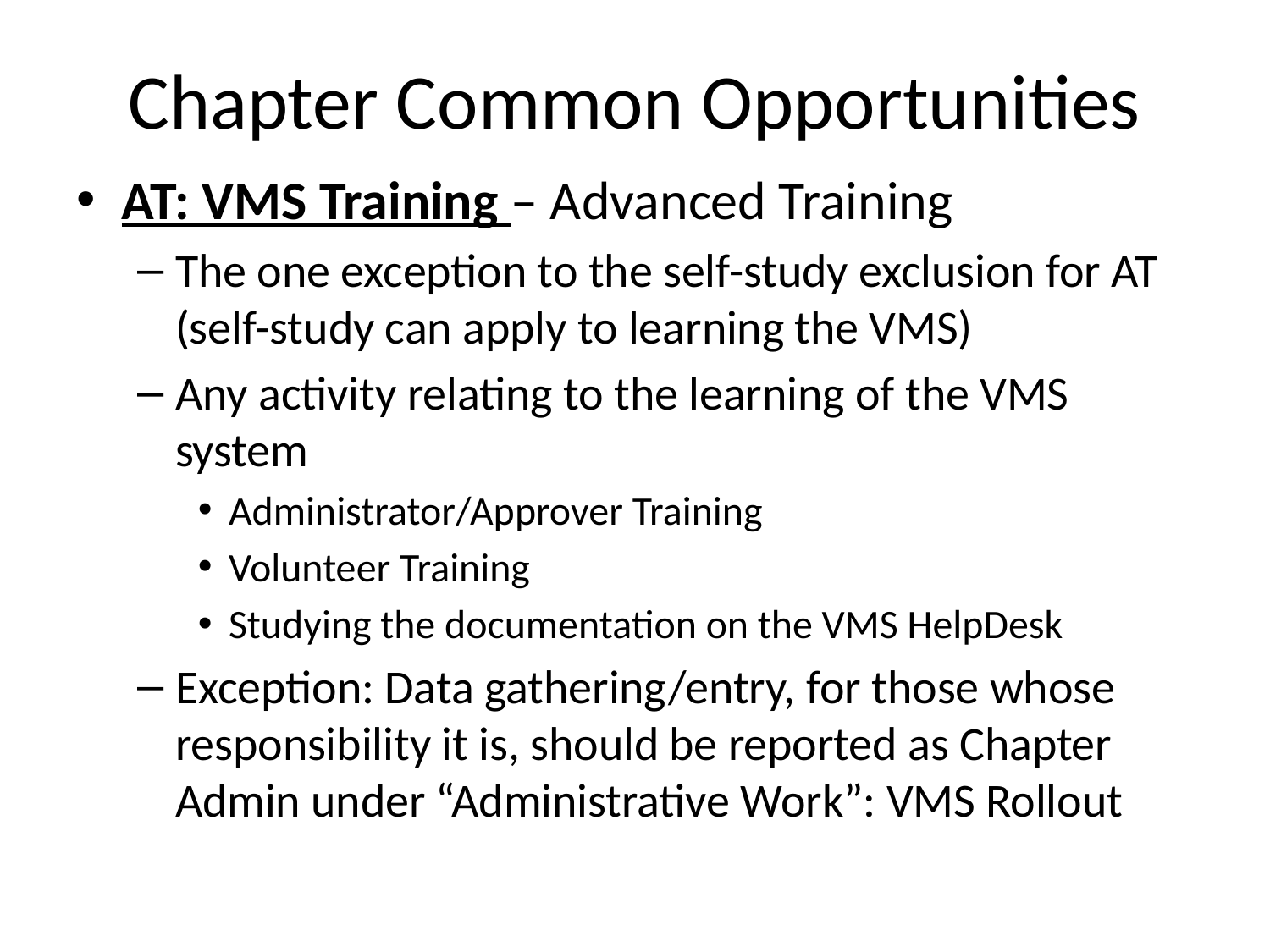

# Chapter Common Opportunities
AT: VMS Training – Advanced Training
The one exception to the self-study exclusion for AT (self-study can apply to learning the VMS)
Any activity relating to the learning of the VMS system
Administrator/Approver Training
Volunteer Training
Studying the documentation on the VMS HelpDesk
Exception: Data gathering/entry, for those whose responsibility it is, should be reported as Chapter Admin under “Administrative Work”: VMS Rollout